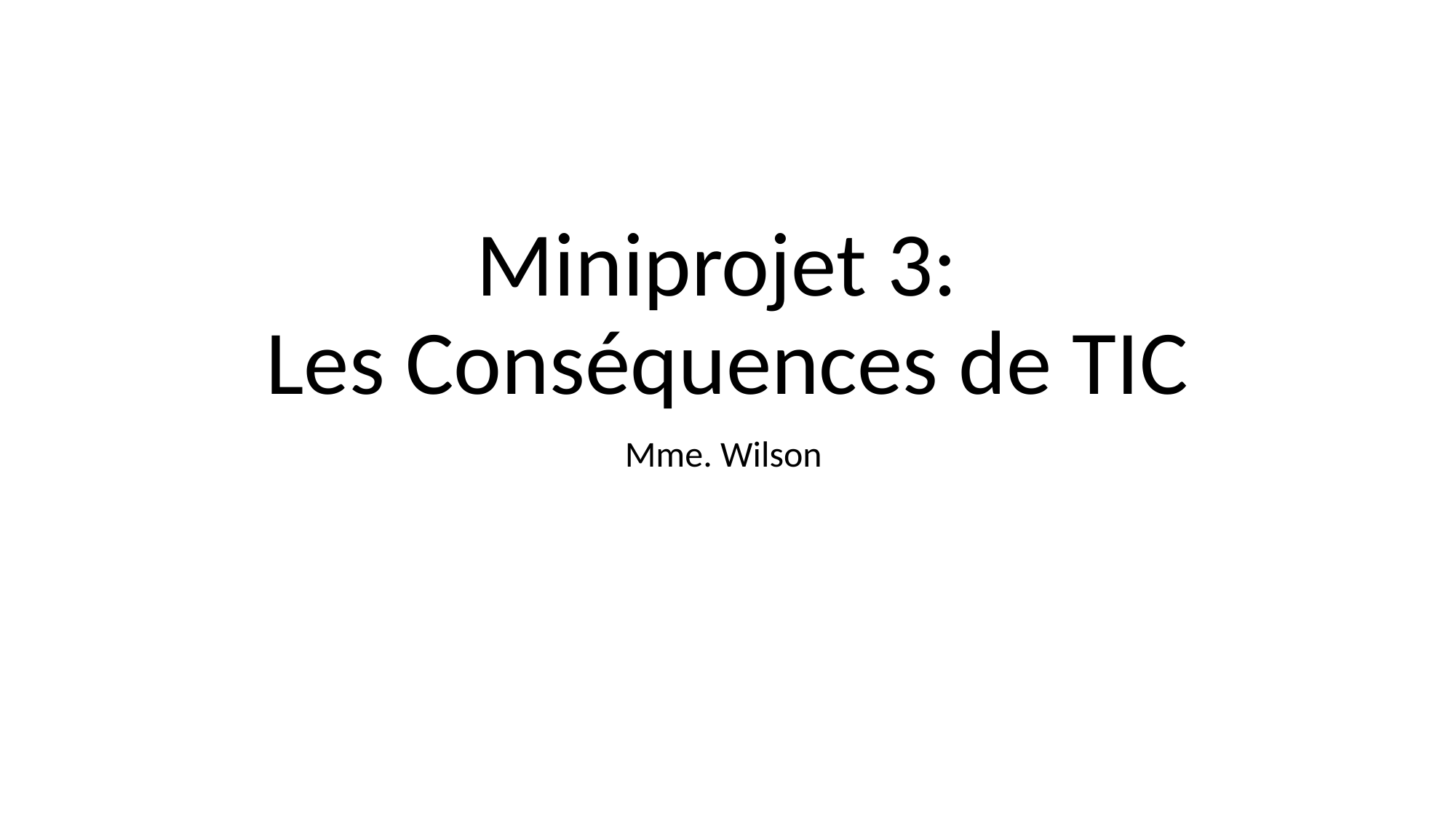

# Miniprojet 3: Les Conséquences de TIC
Mme. Wilson